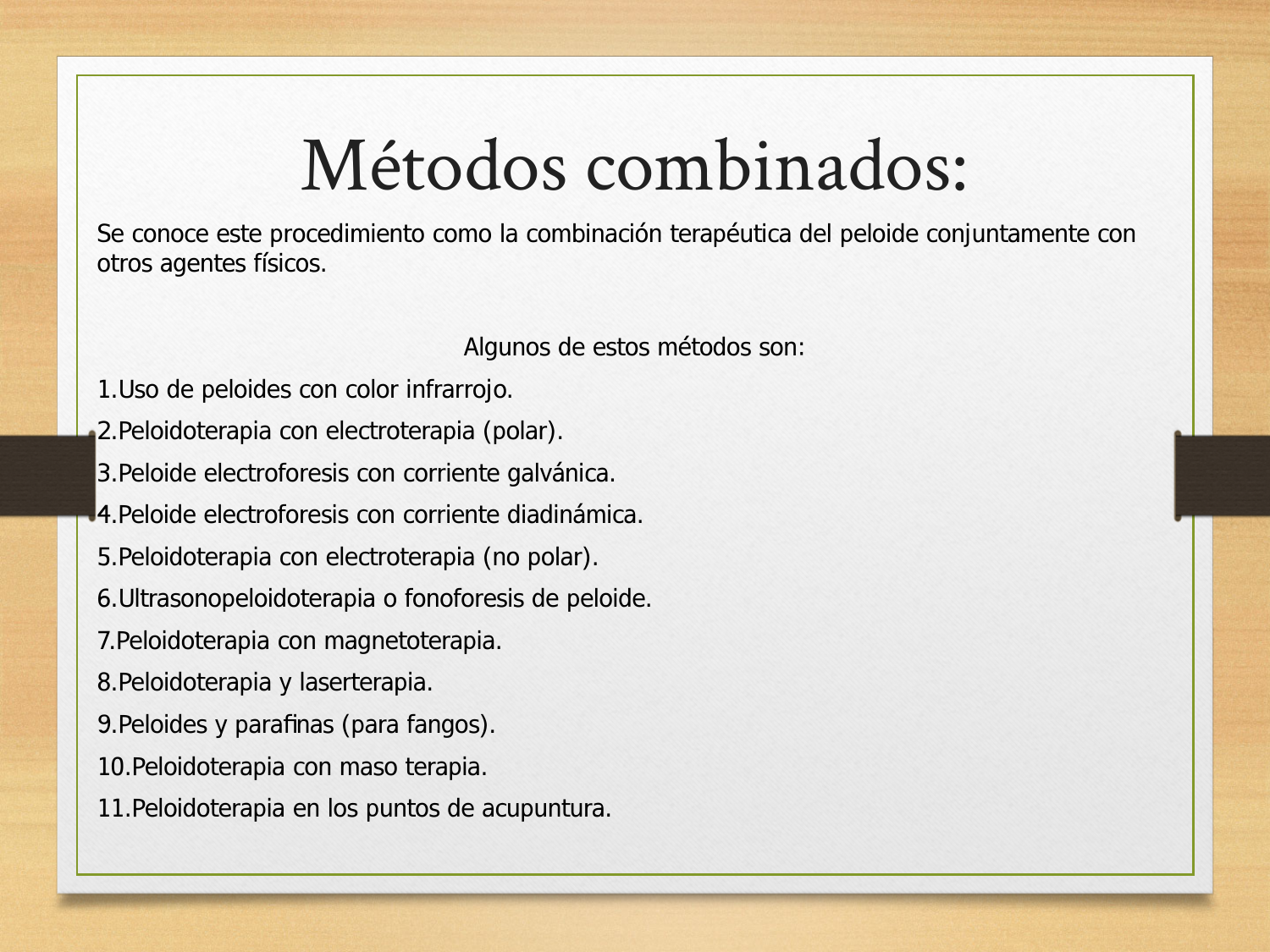

Métodos combinados:
Se conoce este procedimiento como la combinación terapéutica del peloide conjuntamente con otros agentes físicos.

Algunos de estos métodos son:
1.Uso de peloides con color infrarrojo.
2.Peloidoterapia con electroterapia (polar).
3.Peloide electroforesis con corriente galvánica.
4.Peloide electroforesis con corriente diadinámica.
5.Peloidoterapia con electroterapia (no polar).
6.Ultrasonopeloidoterapia o fonoforesis de peloide.
7.Peloidoterapia con magnetoterapia.
8.Peloidoterapia y laserterapia.
9.Peloides y parafinas (para fangos).
10.Peloidoterapia con maso terapia.
11.Peloidoterapia en los puntos de acupuntura.